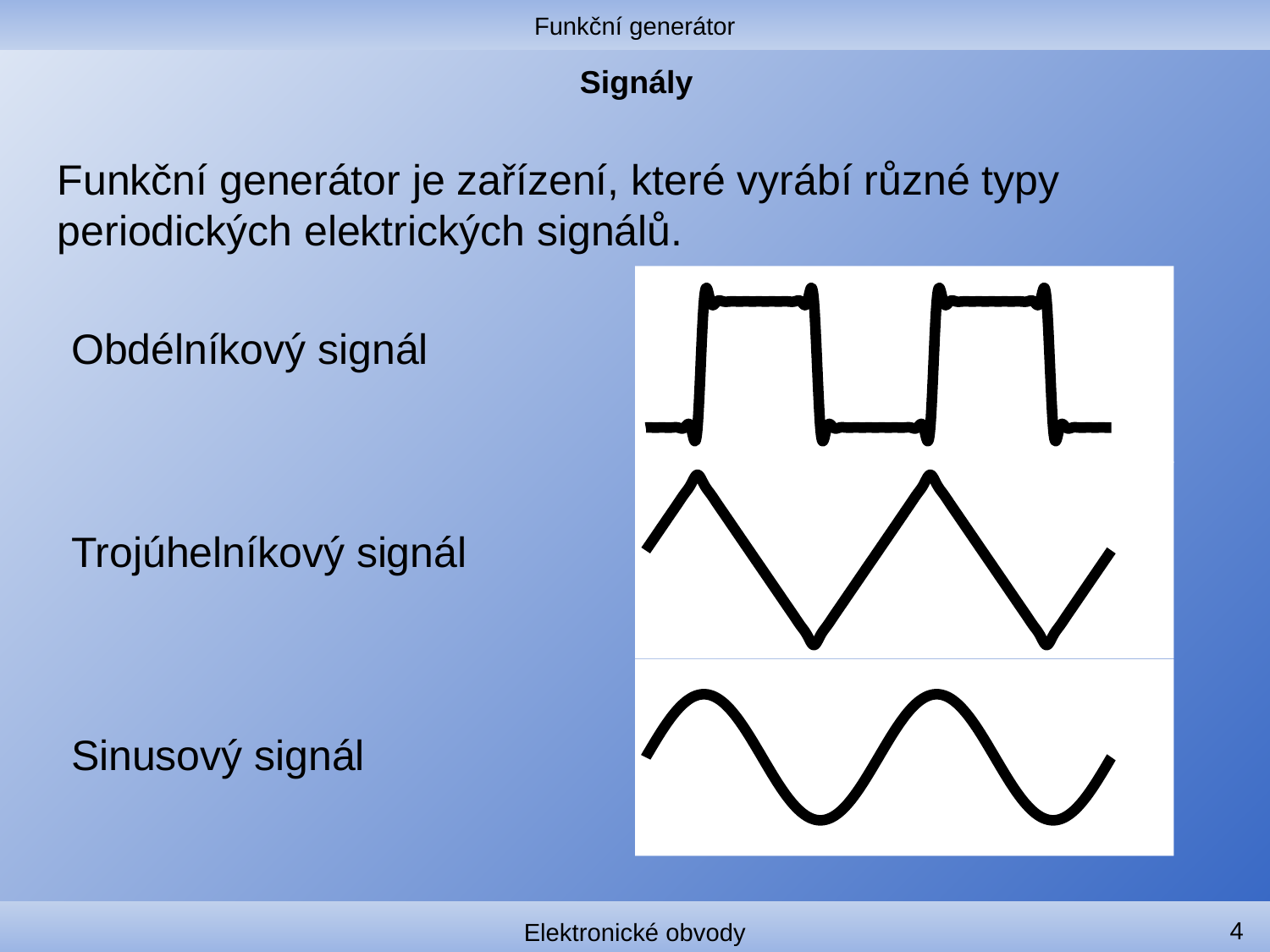

Funkční generátor
# Signály
Funkční generátor je zařízení, které vyrábí různé typy periodických elektrických signálů.

### Chart

| Category |  |
|---|---|

### Chart

| Category |  |
|---|---|

### Chart

| Category |  |
|---|---|
Obdélníkový signál

Trojúhelníkový signál

Sinusový signál
4
Elektronické obvody